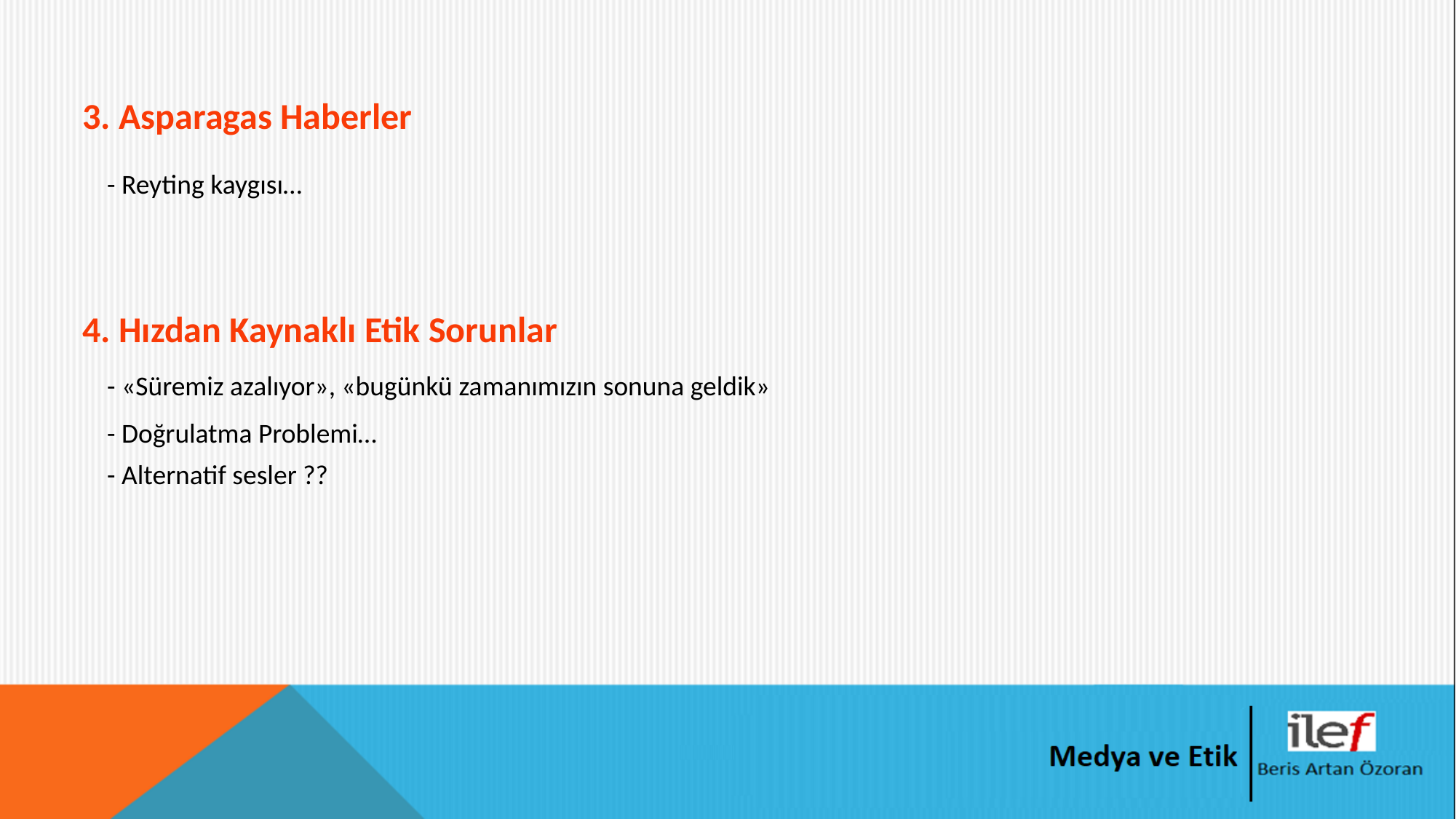

# 3. Asparagas Haberler
- Reyting kaygısı…
4. Hızdan Kaynaklı Etik Sorunlar
- «Süremiz azalıyor», «bugünkü zamanımızın sonuna geldik»
- Doğrulatma Problemi…
- Alternatif sesler ??